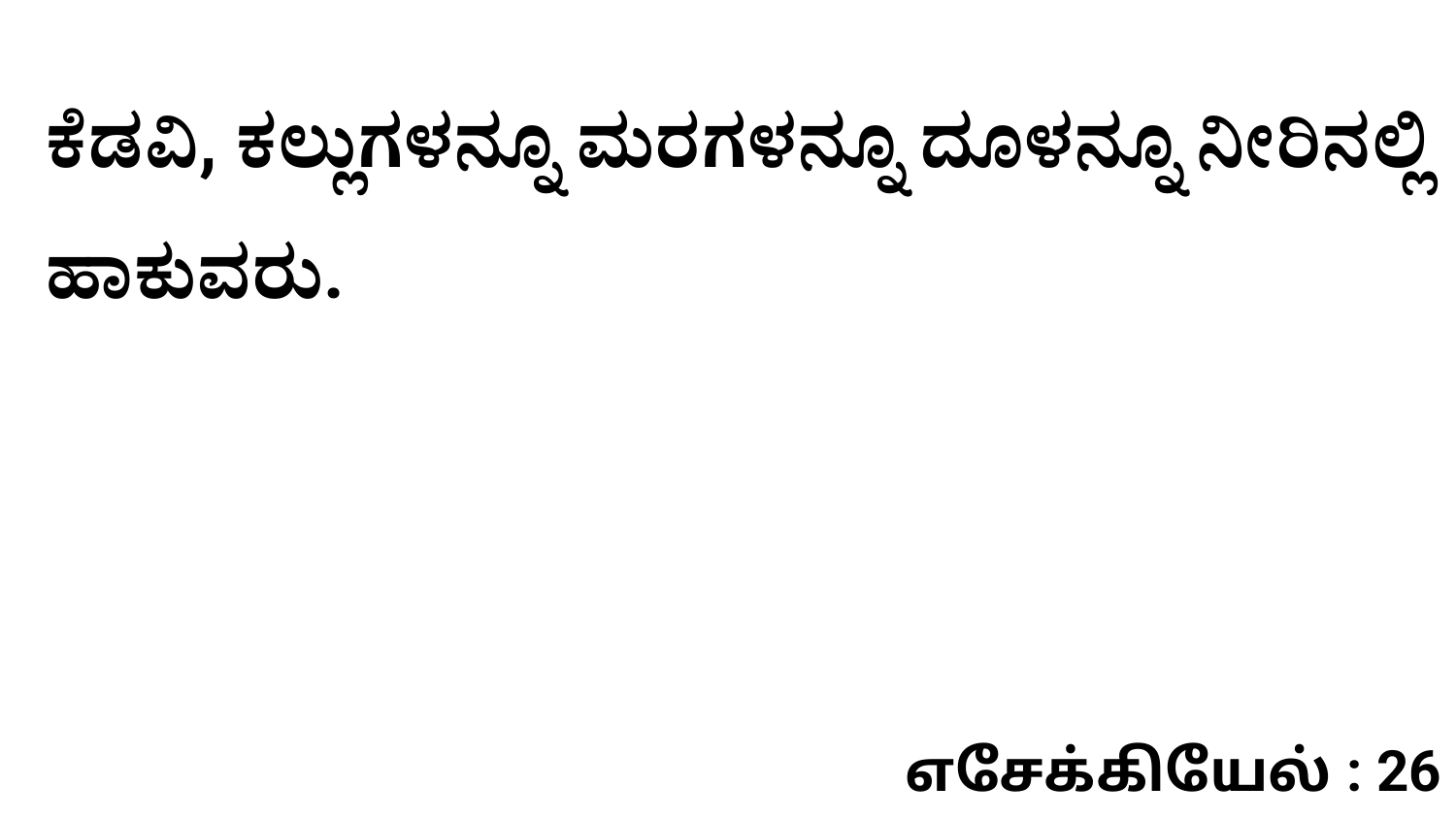

ಕೆಡವಿ, ಕಲ್ಲುಗಳನ್ನೂ ಮರಗಳನ್ನೂ ದೂಳನ್ನೂ ನೀರಿನಲ್ಲಿ ಹಾಕುವರು.
எசேக்கியேல் : 26